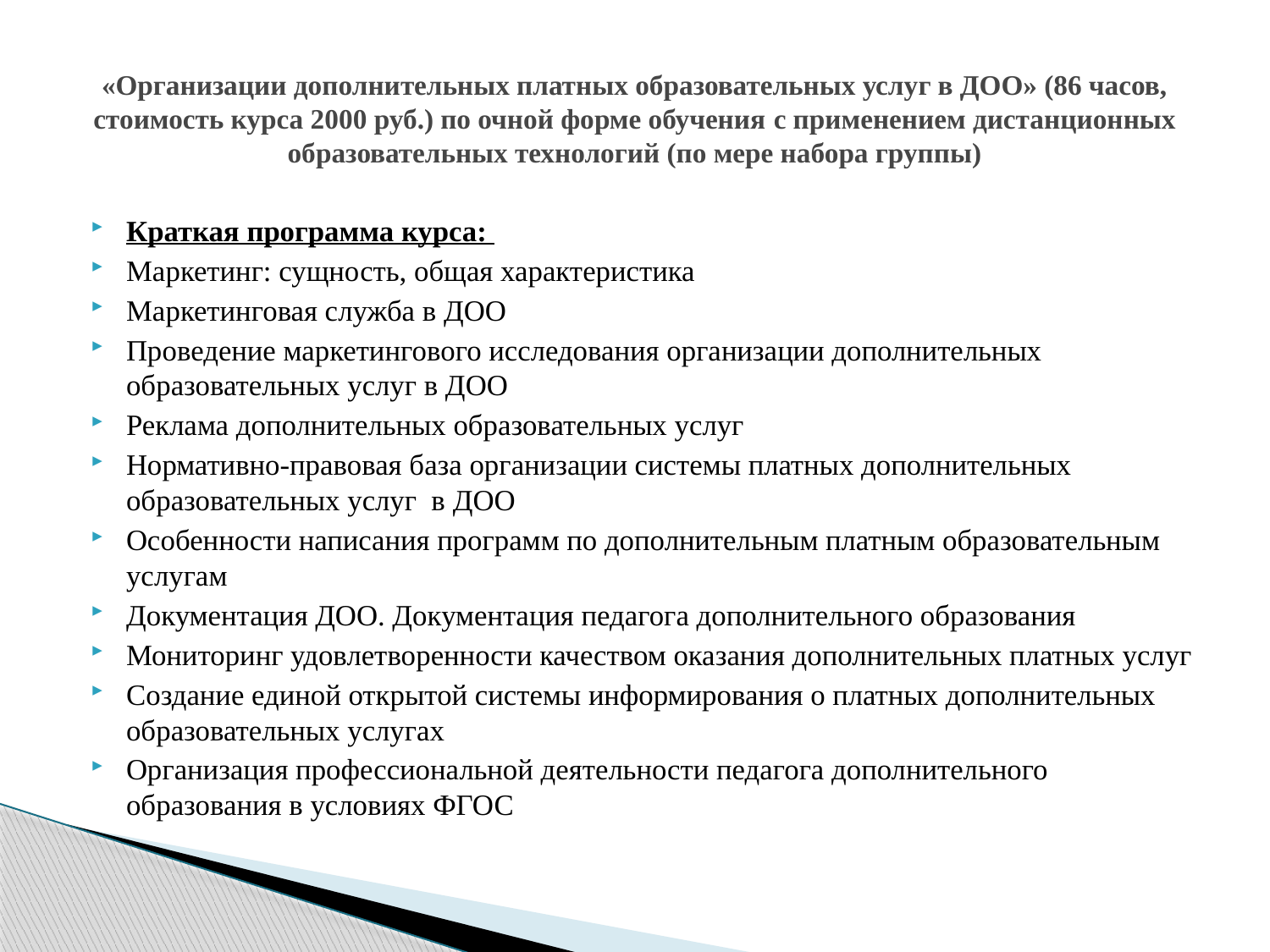

# «Организации дополнительных платных образовательных услуг в ДОО» (86 часов, стоимость курса 2000 руб.) по очной форме обучения с применением дистанционных образовательных технологий (по мере набора группы)
Краткая программа курса:
Маркетинг: сущность, общая характеристика
Маркетинговая служба в ДОО
Проведение маркетингового исследования организации дополнительных образовательных услуг в ДОО
Реклама дополнительных образовательных услуг
Нормативно-правовая база организации системы платных дополнительных образовательных услуг  в ДОО
Особенности написания программ по дополнительным платным образовательным услугам
Документация ДОО. Документация педагога дополнительного образования
Мониторинг удовлетворенности качеством оказания дополнительных платных услуг
Создание единой открытой системы информирования о платных дополнительных образовательных услугах
Организация профессиональной деятельности педагога дополнительного образования в условиях ФГОС